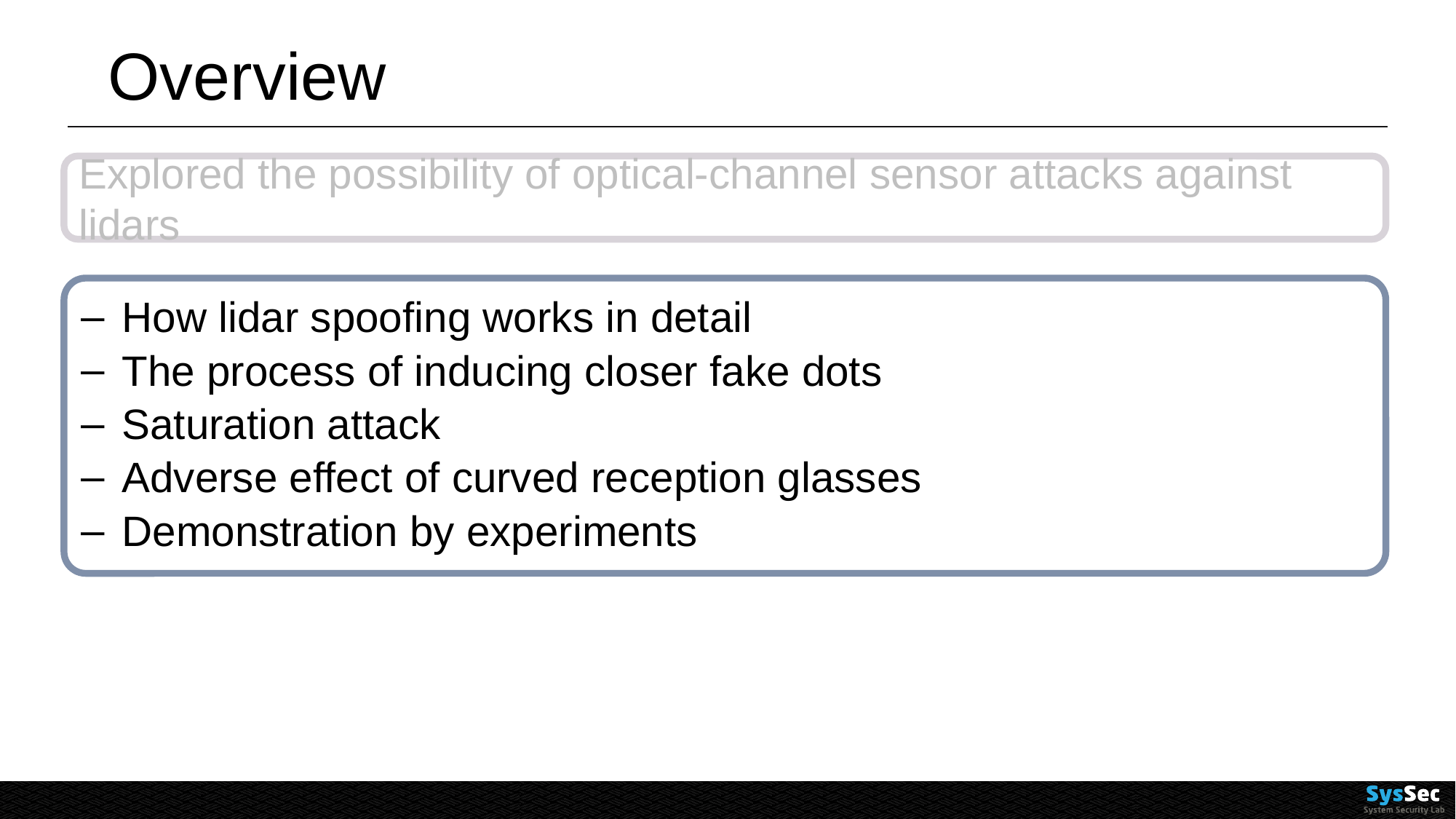

# Overview
Explored the possibility of optical-channel sensor attacks against lidars
How lidar spoofing works in detail
The process of inducing closer fake dots
Saturation attack
Adverse effect of curved reception glasses
Demonstration by experiments